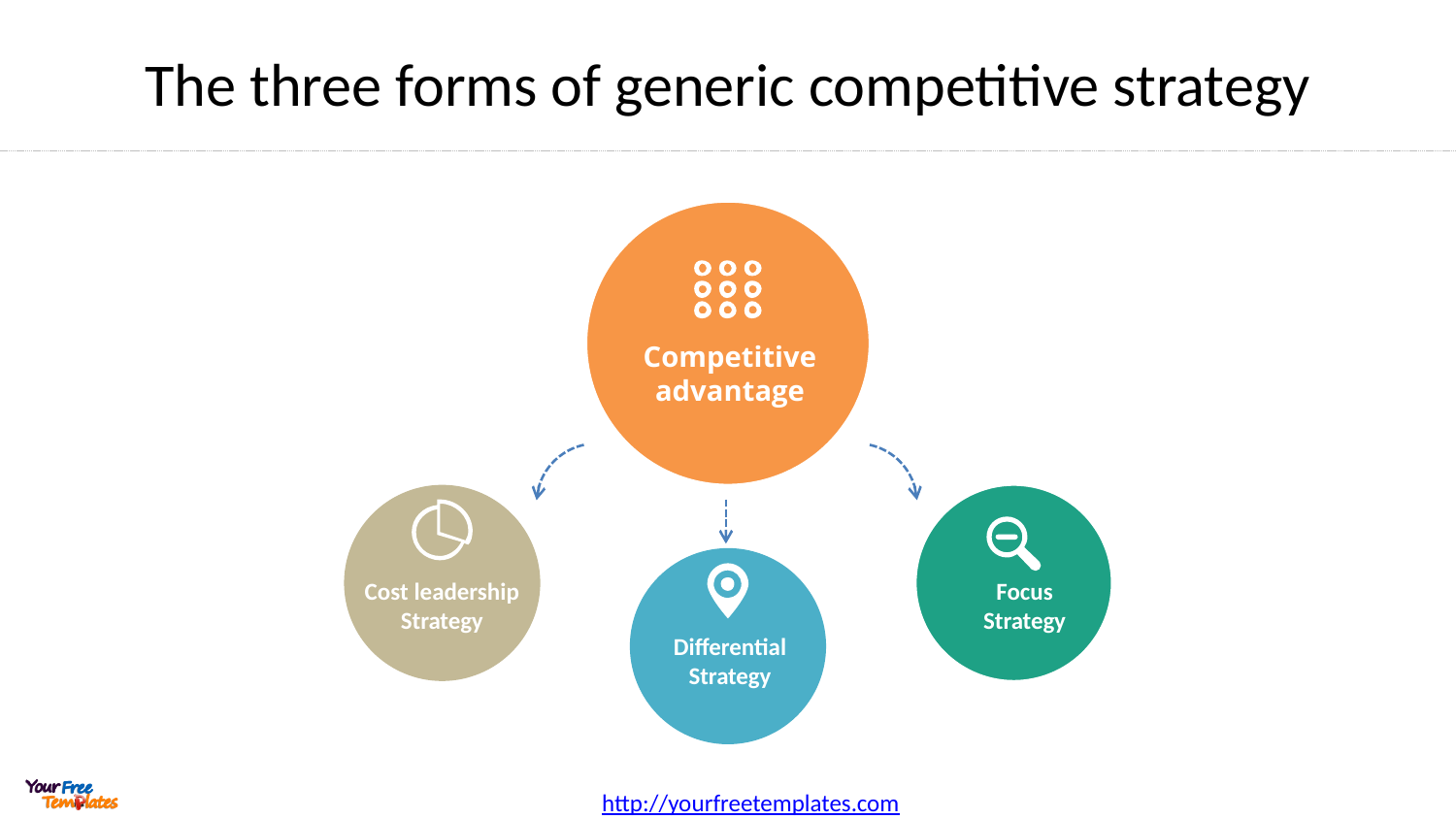

# The three forms of generic competitive strategy

Competitive advantage

Cost leadership Strategy
Focus Strategy
Differential Strategy